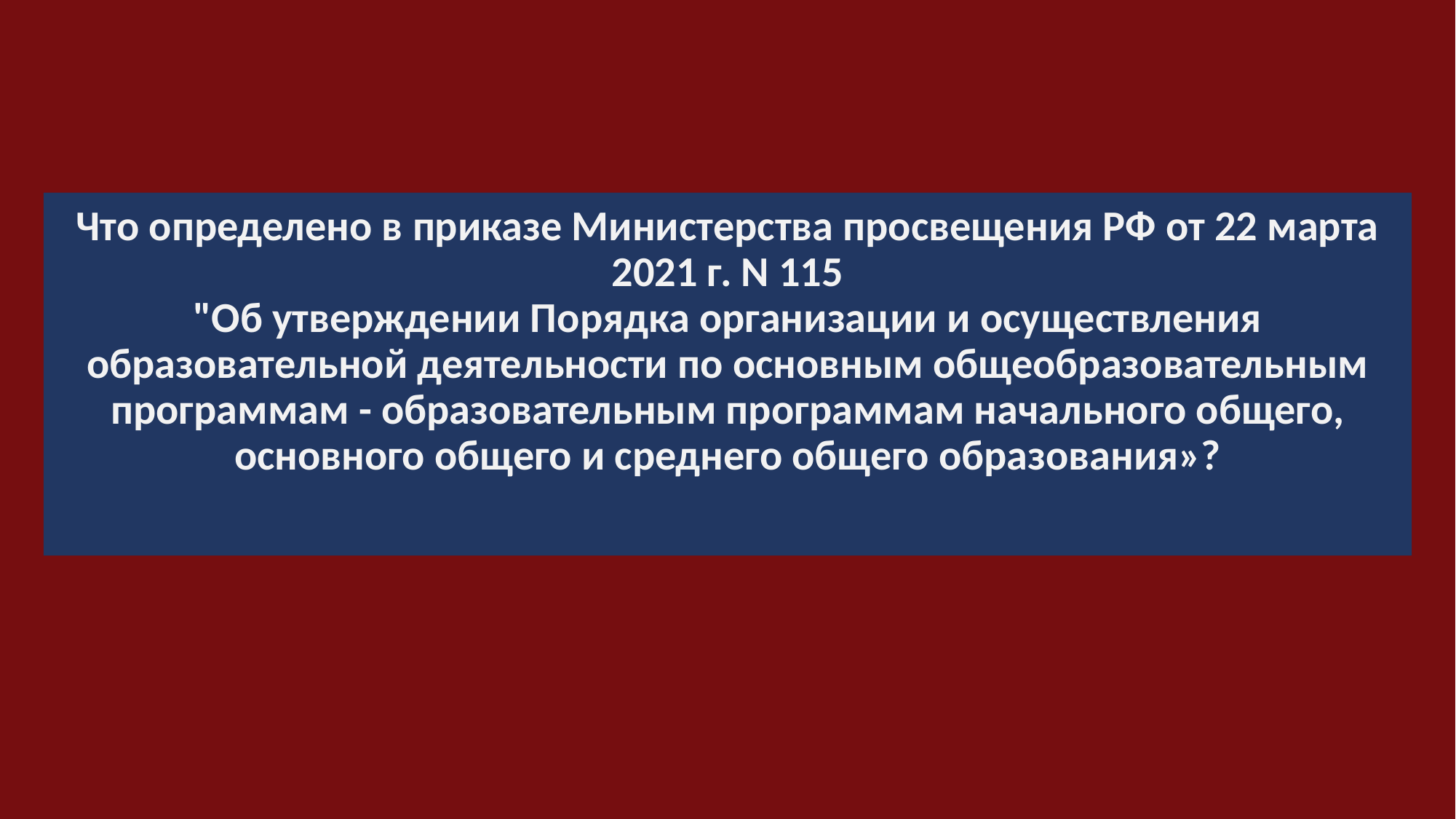

# Что определено в приказе Министерства просвещения РФ от 22 марта 2021 г. N 115 "Об утверждении Порядка организации и осуществления образовательной деятельности по основным общеобразовательным программам - образовательным программам начального общего, основного общего и среднего общего образования»?